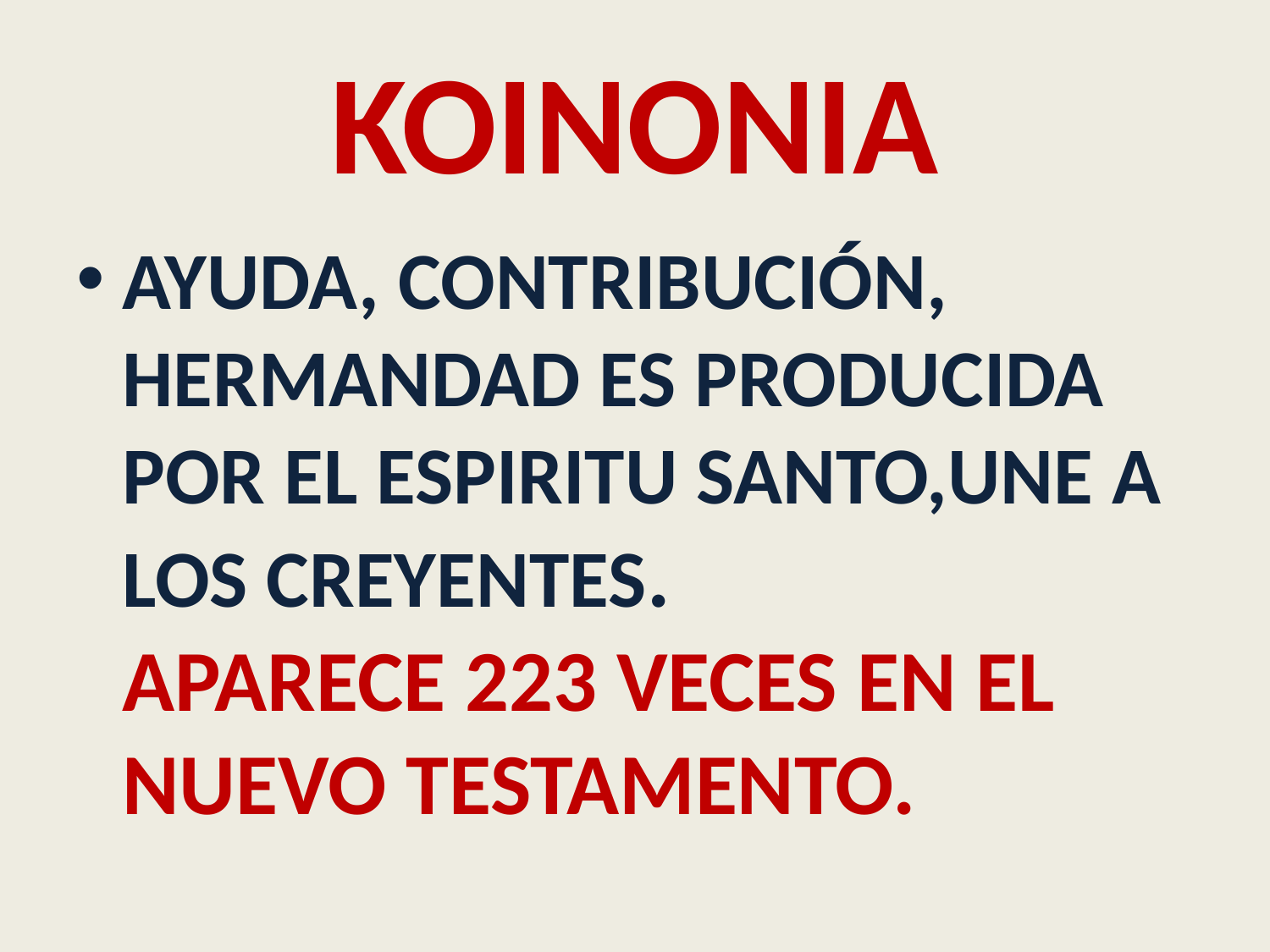

# KOINONIA
AYUDA, CONTRIBUCIÓN, HERMANDAD ES PRODUCIDA POR EL ESPIRITU SANTO,UNE A LOS CREYENTES.                         APARECE 223 VECES EN EL NUEVO TESTAMENTO.